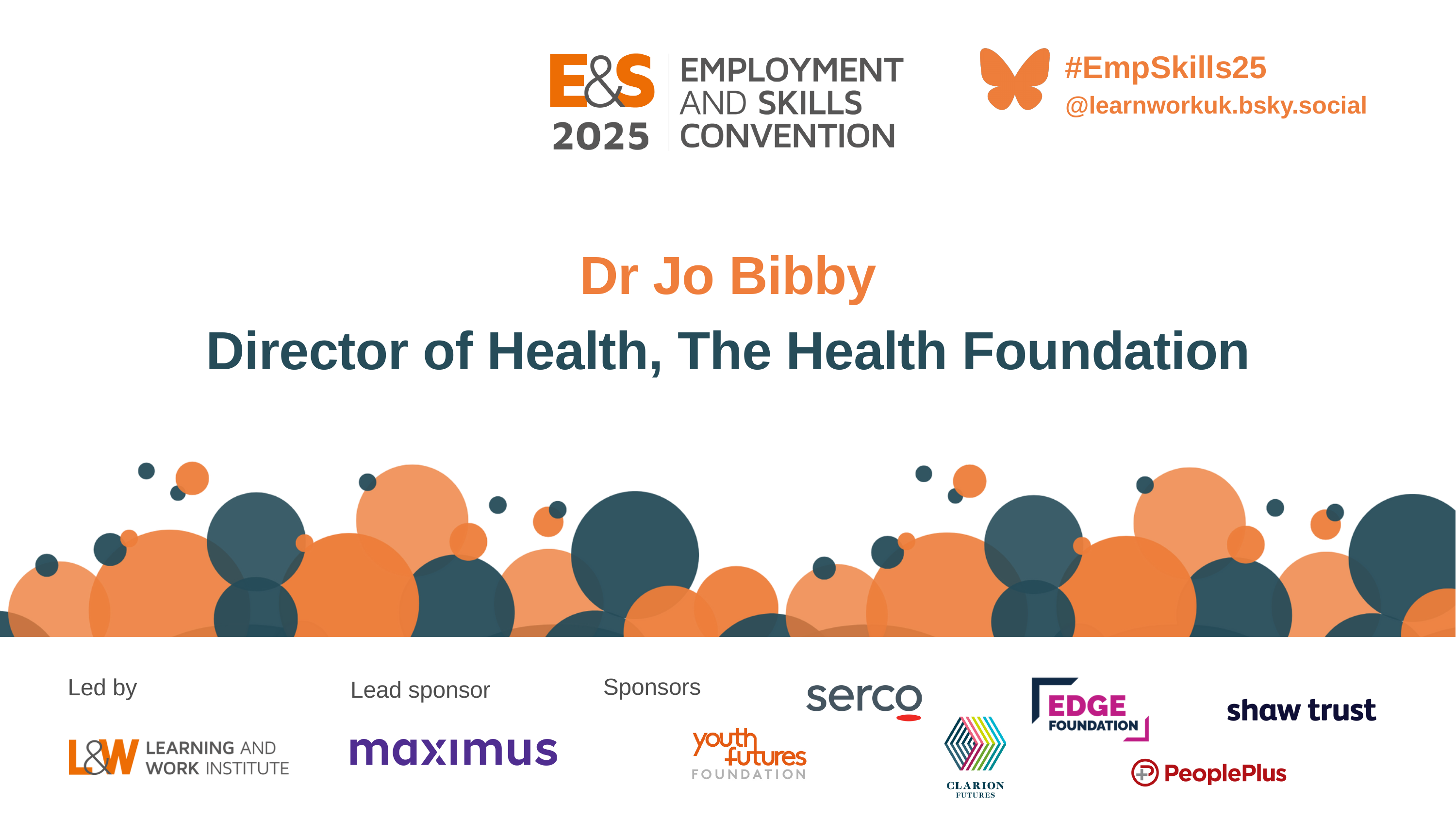

#EmpSkills25
@learnworkuk.bsky.social
Dr Jo Bibby
Director of Health, The Health Foundation

Sponsors
Led by
Lead sponsor